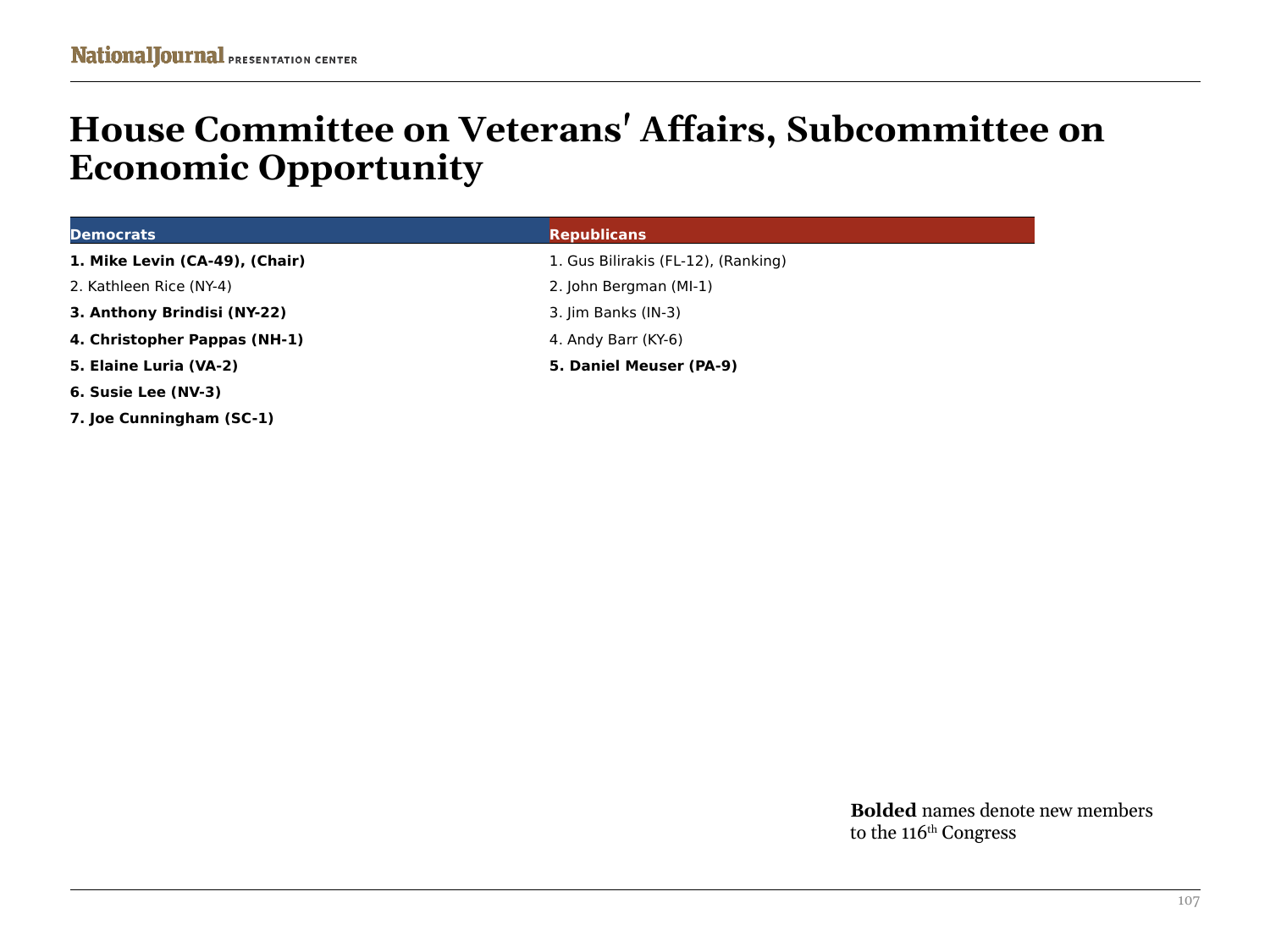

# House Committee on Veterans' Affairs, Subcommittee on Economic Opportunity
| Democrats | Republicans |
| --- | --- |
| 1. Mike Levin (CA-49), (Chair) | 1. Gus Bilirakis (FL-12), (Ranking) |
| 2. Kathleen Rice (NY-4) | 2. John Bergman (MI-1) |
| 3. Anthony Brindisi (NY-22) | 3. Jim Banks (IN-3) |
| 4. Christopher Pappas (NH-1) | 4. Andy Barr (KY-6) |
| 5. Elaine Luria (VA-2) | 5. Daniel Meuser (PA-9) |
| 6. Susie Lee (NV-3) |  |
| 7. Joe Cunningham (SC-1) |  |
Bolded names denote new members to the 116th Congress
107